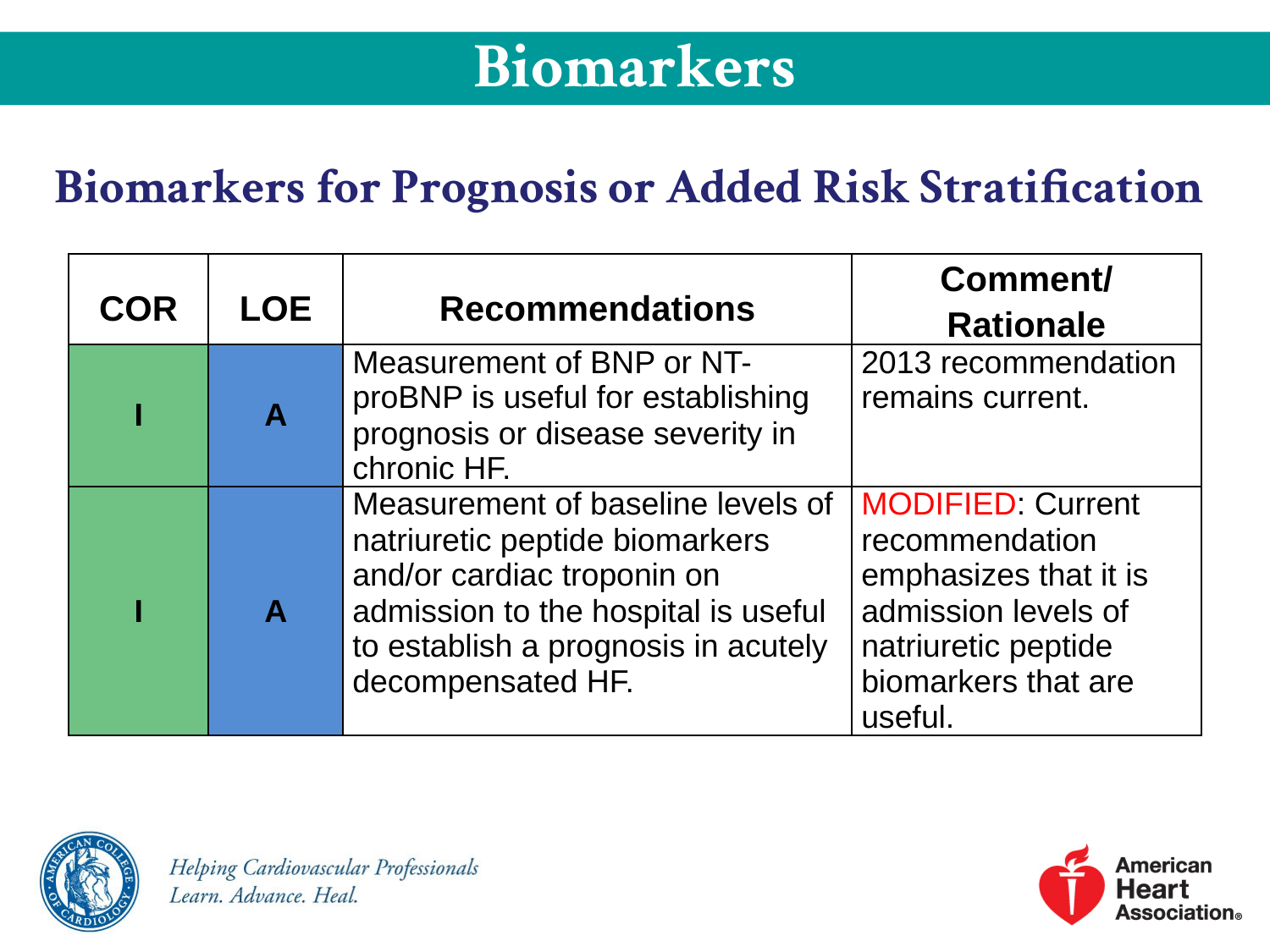

Biomarkers
# Biomarkers for Prognosis or Added Risk Stratification
| COR | LOE | Recommendations | Comment/ Rationale |
| --- | --- | --- | --- |
| I | A | Measurement of BNP or NT-proBNP is useful for establishing prognosis or disease severity in chronic HF. | 2013 recommendation remains current. |
| I | A | Measurement of baseline levels of natriuretic peptide biomarkers and/or cardiac troponin on admission to the hospital is useful to establish a prognosis in acutely decompensated HF. | MODIFIED: Current recommendation emphasizes that it is admission levels of natriuretic peptide biomarkers that are useful. |